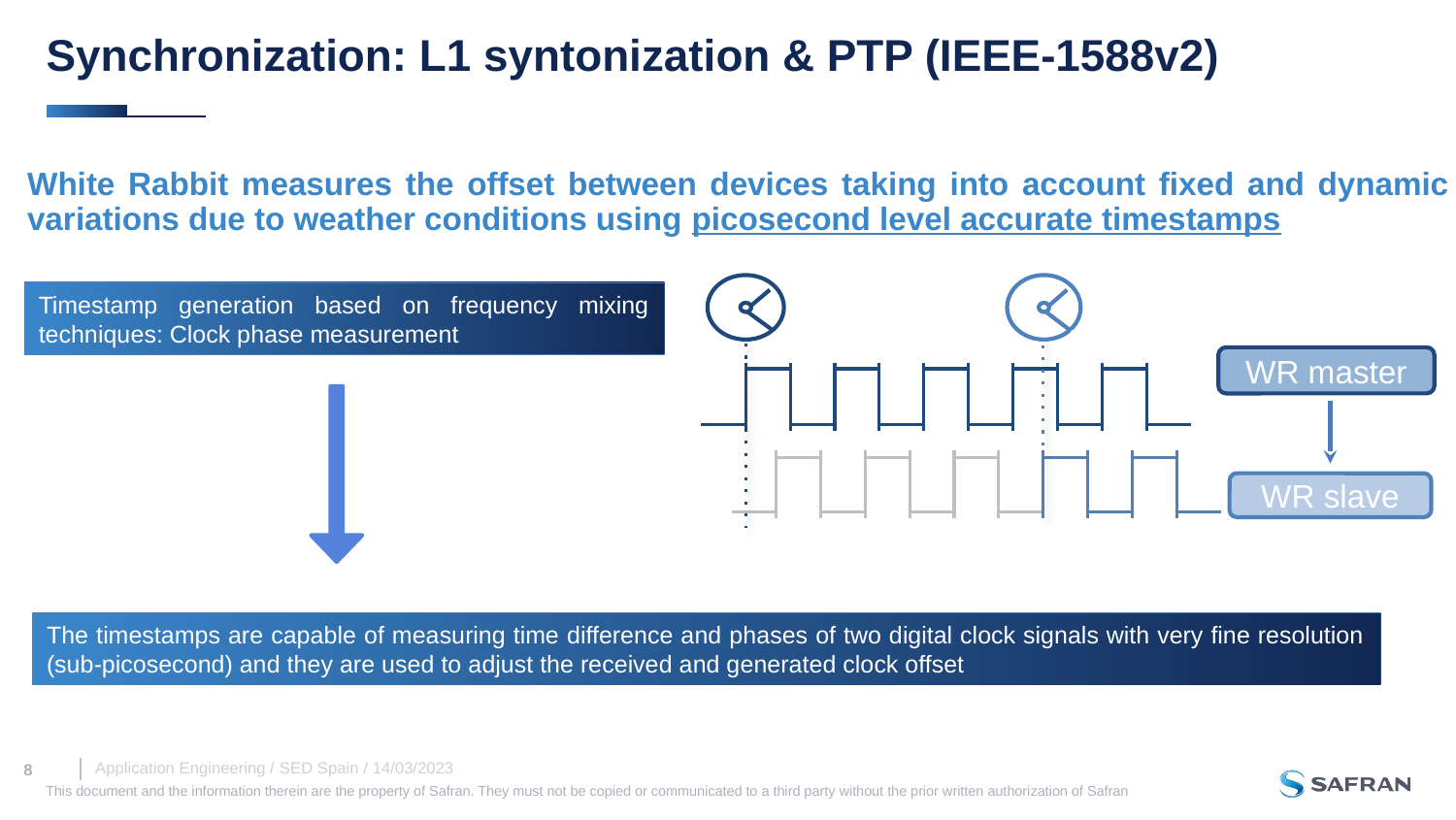

# Synchronization: L1 syntonization & PTP (IEEE-1588v2)
White Rabbit measures the offset between devices taking into account fixed and dynamic variations due to weather conditions using picosecond level accurate timestamps

Timestamp generation based on frequency mixing techniques: Clock phase measurement

WR master

WR slave
The timestamps are capable of measuring time difference and phases of two digital clock signals with very fine resolution (sub-picosecond) and they are used to adjust the received and generated clock offset
Application Engineering / SED Spain / 14/03/2023